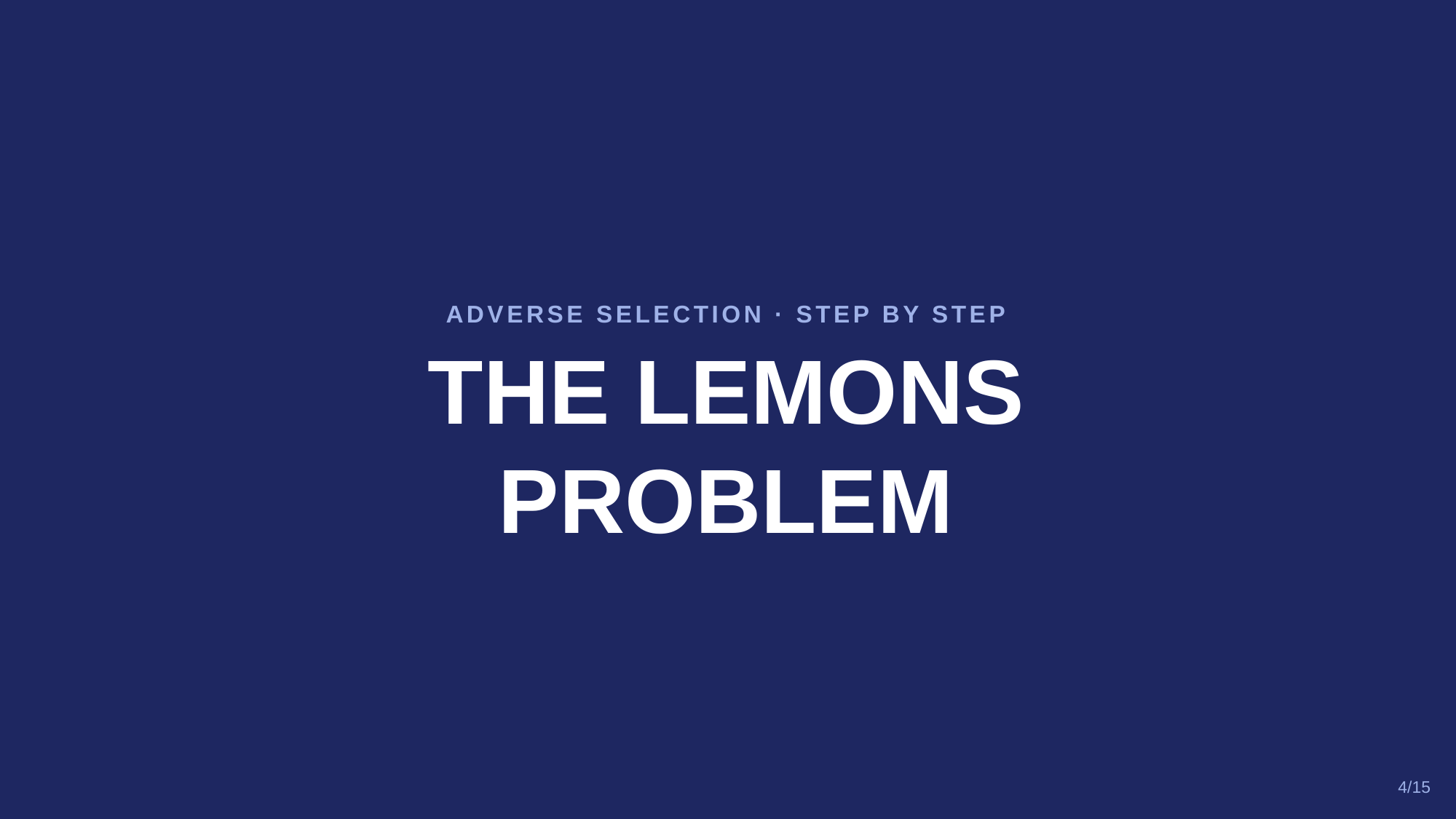

ADVERSE SELECTION · STEP BY STEP
THE LEMONS
PROBLEM
4/15